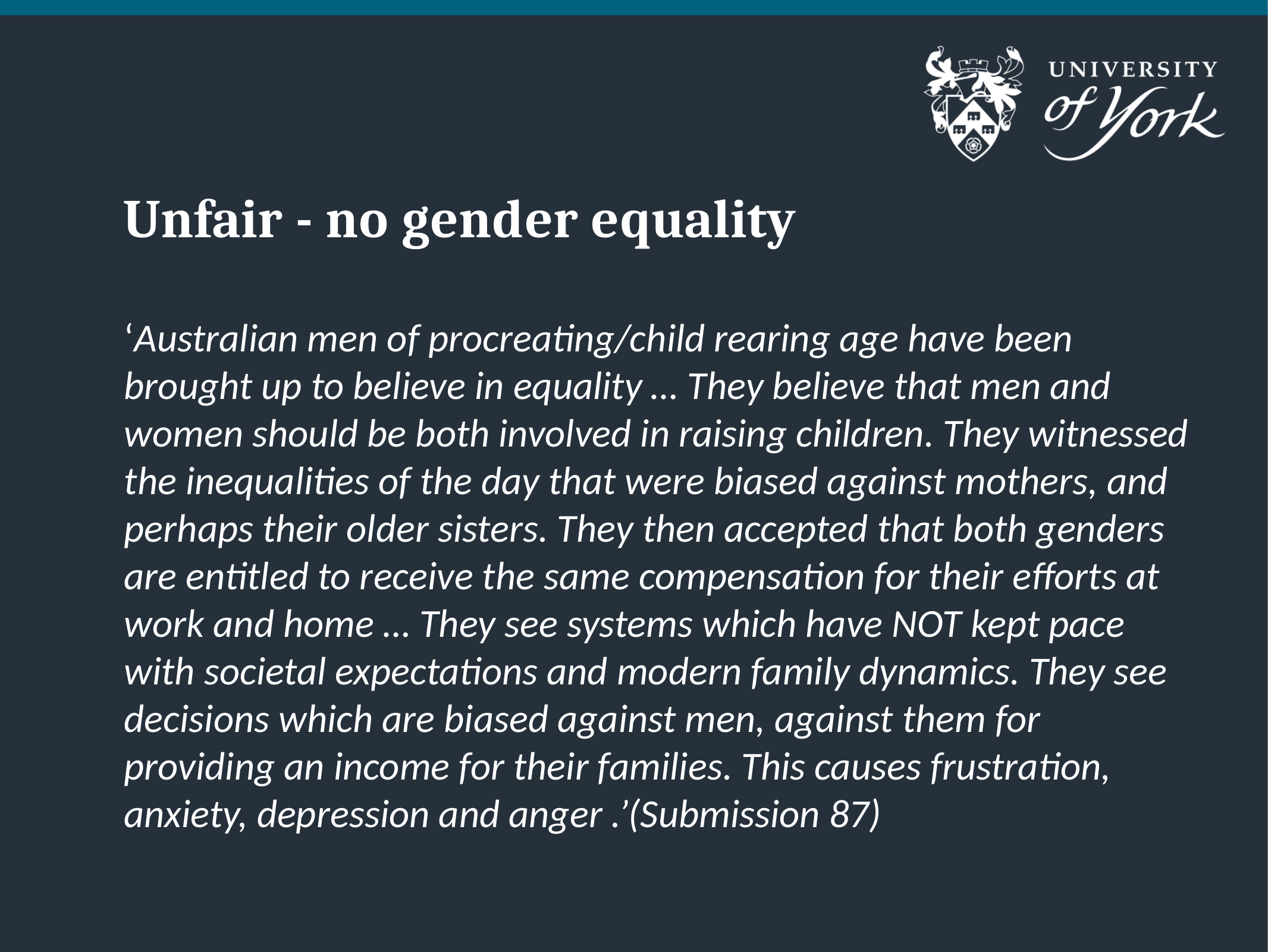

# Unfair - no gender equality
‘Australian men of procreating/child rearing age have been brought up to believe in equality … They believe that men and women should be both involved in raising children. They witnessed the inequalities of the day that were biased against mothers, and perhaps their older sisters. They then accepted that both genders are entitled to receive the same compensation for their efforts at work and home … They see systems which have NOT kept pace with societal expectations and modern family dynamics. They see decisions which are biased against men, against them for providing an income for their families. This causes frustration, anxiety, depression and anger .’(Submission 87)